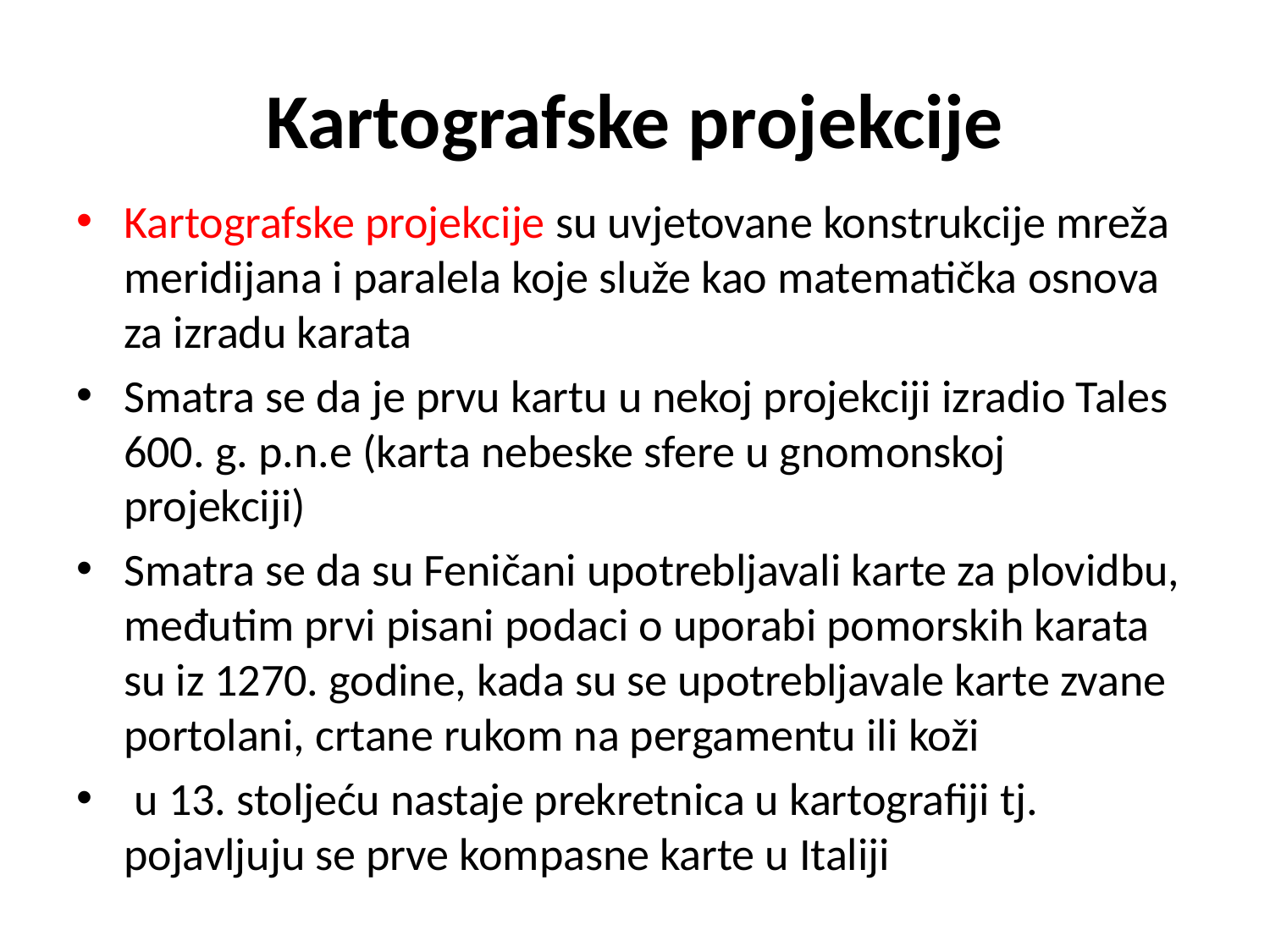

# Kartografske projekcije
Kartografske projekcije su uvjetovane konstrukcije mreža meridijana i paralela koje služe kao matematička osnova za izradu karata
Smatra se da je prvu kartu u nekoj projekciji izradio Tales 600. g. p.n.e (karta nebeske sfere u gnomonskoj projekciji)
Smatra se da su Feničani upotrebljavali karte za plovidbu, međutim prvi pisani podaci o uporabi pomorskih karata su iz 1270. godine, kada su se upotrebljavale karte zvane portolani, crtane rukom na pergamentu ili koži
 u 13. stoljeću nastaje prekretnica u kartografiji tj. pojavljuju se prve kompasne karte u Italiji